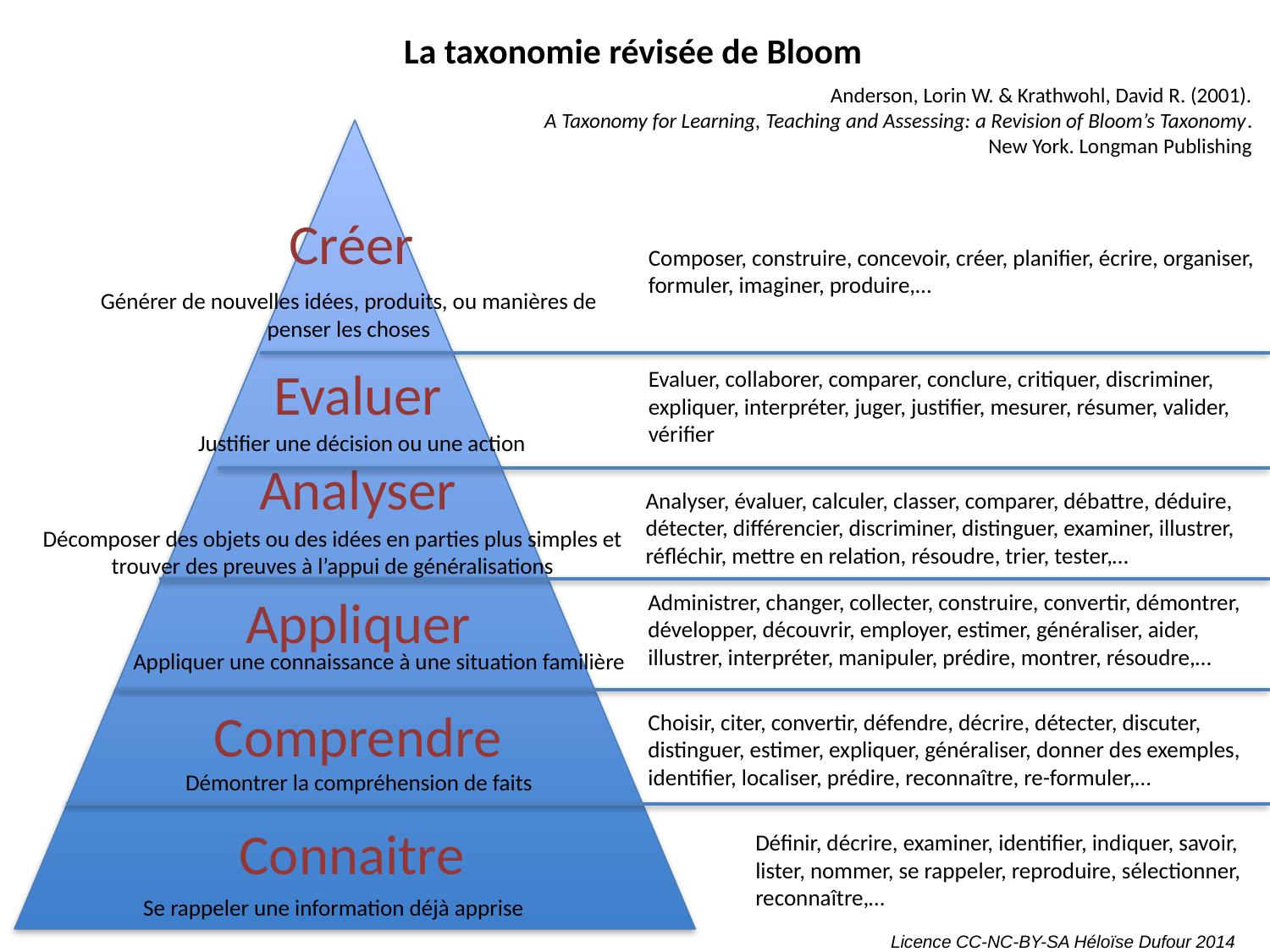

La taxonomie révisée de Bloom
Anderson, Lorin W. & Krathwohl, David R. (2001).
A Taxonomy for Learning, Teaching and Assessing: a Revision of Bloom’s Taxonomy.
New York. Longman Publishing

Créer
Evaluer
Analyser
Appliquer
Comprendre
Connaitre
Composer, construire, concevoir, créer, planifier, écrire, organiser, formuler, imaginer, produire,…
Générer de nouvelles idées, produits, ou manières de penser les choses
Evaluer, collaborer, comparer, conclure, critiquer, discriminer, expliquer, interpréter, juger, justifier, mesurer, résumer, valider, vérifier
Justifier une décision ou une action
Analyser, évaluer, calculer, classer, comparer, débattre, déduire, détecter, différencier, discriminer, distinguer, examiner, illustrer, réfléchir, mettre en relation, résoudre, trier, tester,…
Décomposer des objets ou des idées en parties plus simples et trouver des preuves à l’appui de généralisations
Administrer, changer, collecter, construire, convertir, démontrer, développer, découvrir, employer, estimer, généraliser, aider, illustrer, interpréter, manipuler, prédire, montrer, résoudre,…
Appliquer une connaissance à une situation familière
Choisir, citer, convertir, défendre, décrire, détecter, discuter, distinguer, estimer, expliquer, généraliser, donner des exemples, identifier, localiser, prédire, reconnaître, re-formuler,…
Démontrer la compréhension de faits
Définir, décrire, examiner, identifier, indiquer, savoir, lister, nommer, se rappeler, reproduire, sélectionner, reconnaître,…
Se rappeler une information déjà apprise
Licence CC-NC-BY-SA Héloïse Dufour 2014